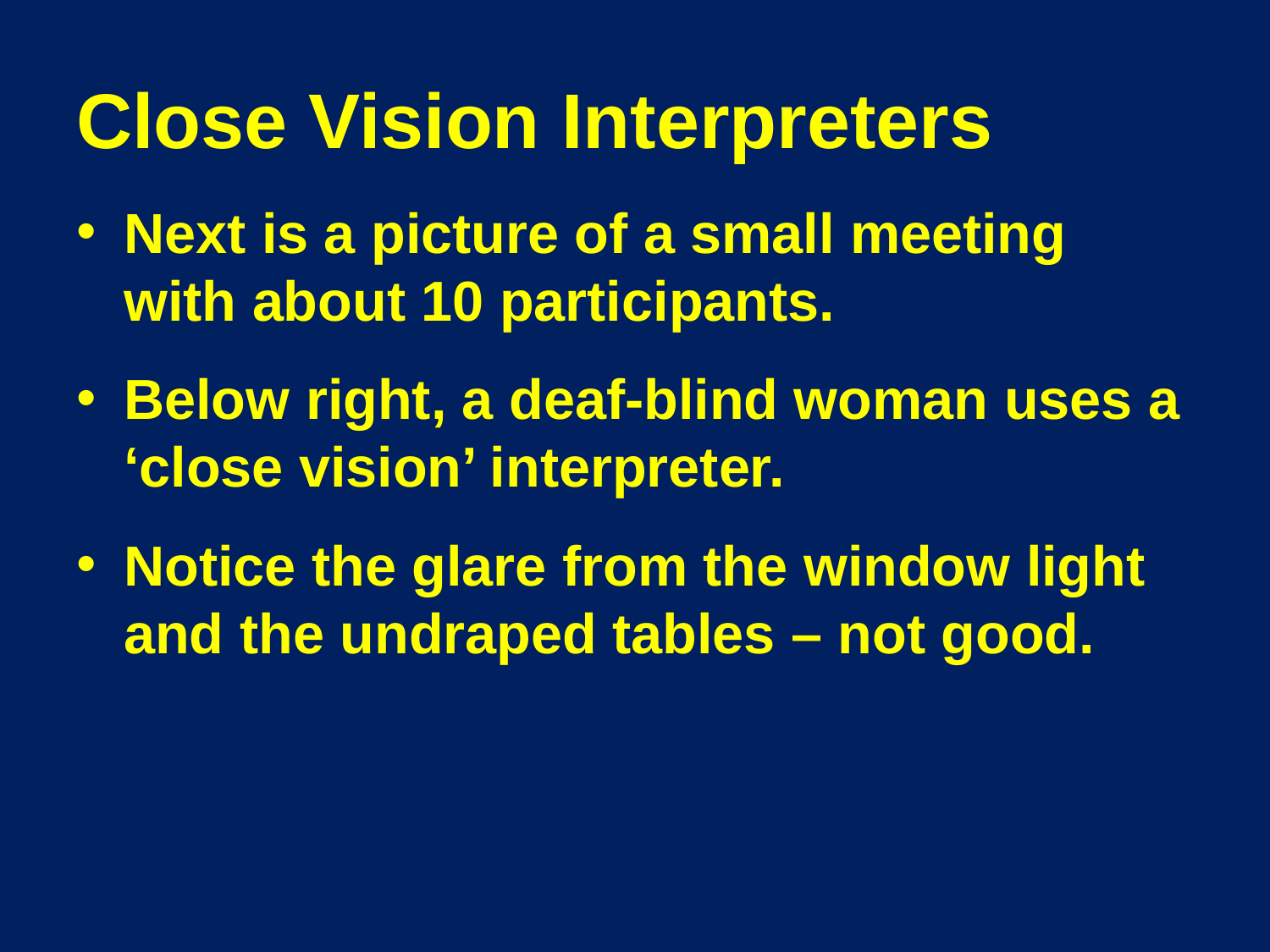

# Close Vision Interpreters
Next is a picture of a small meeting with about 10 participants.

Below right, a deaf-blind woman uses a ‘close vision’ interpreter.

Notice the glare from the window light and the undraped tables – not good.